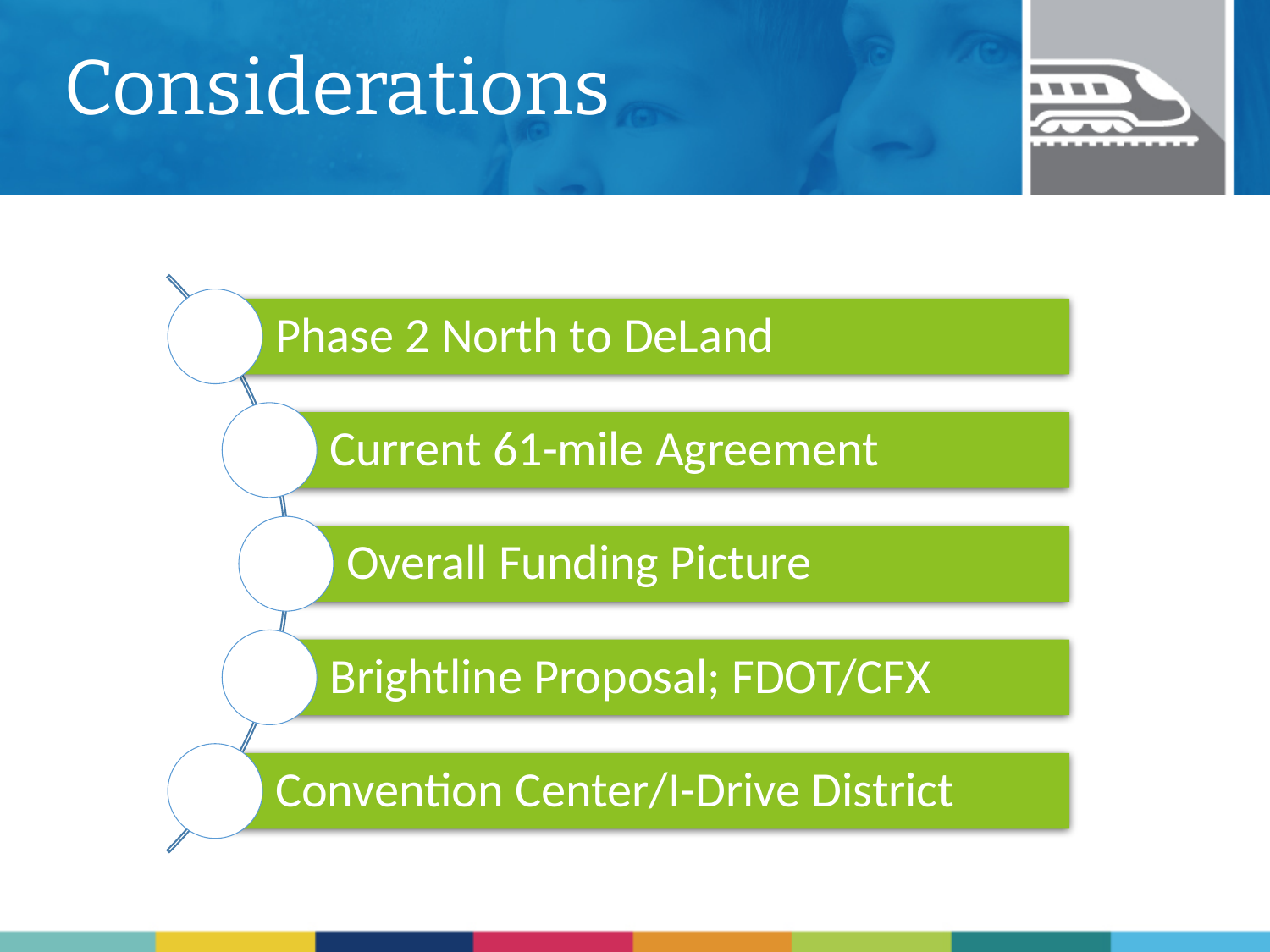

Considerations
Phase 2 North to DeLand
Current 61-mile Agreement
Overall Funding Picture
Brightline Proposal; FDOT/CFX
Convention Center/I-Drive District